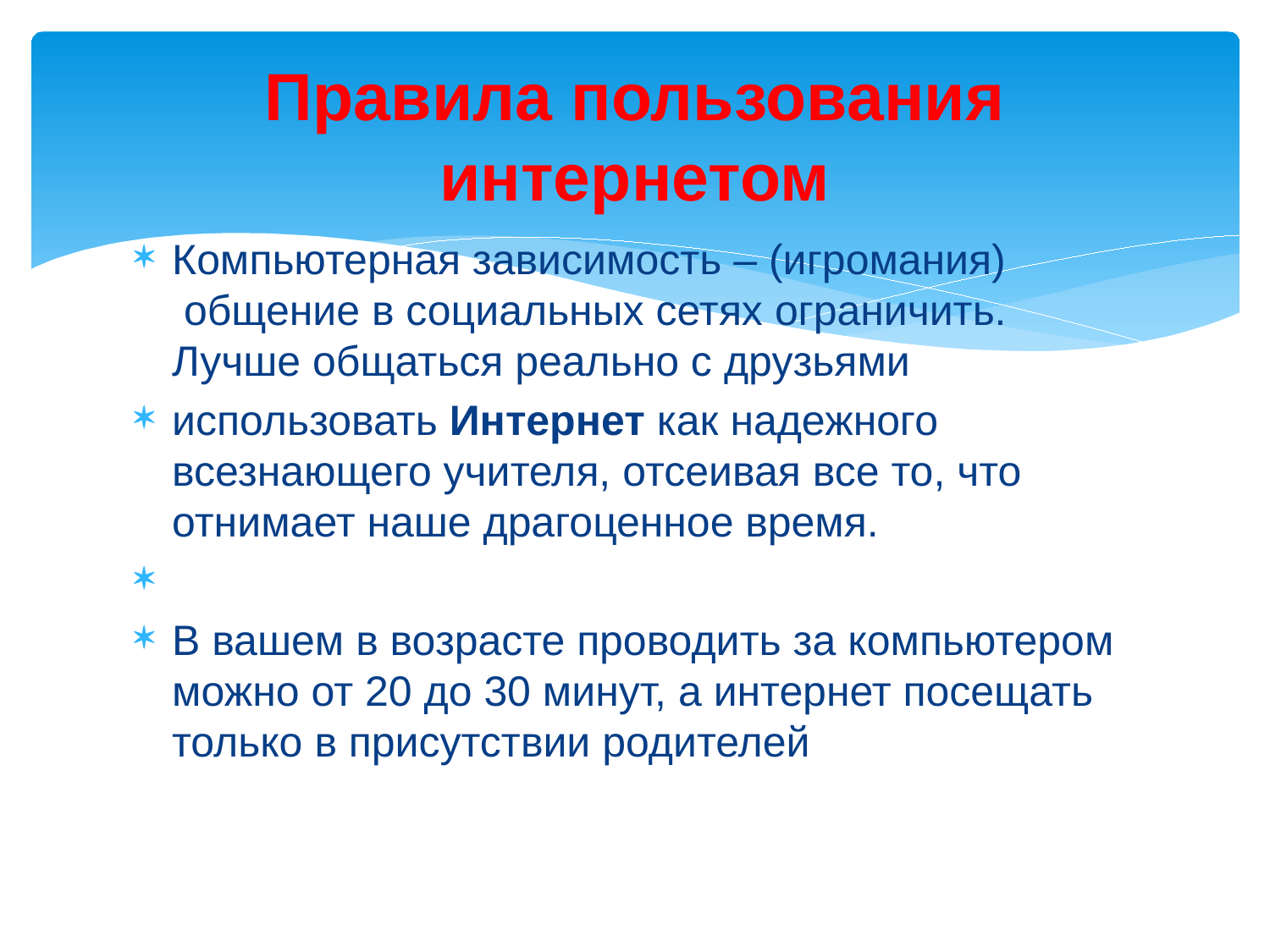

# Правила пользования интернетом
Компьютерная зависимость – (игромания)
 общение в социальных сетях ограничить. Лучше общаться реально с друзьями
использовать Интернет как надежного всезнающего учителя, отсеивая все то, что отнимает наше драгоценное время.

В вашем в возрасте проводить за компьютером можно от 20 до 30 минут, а интернет посещать только в присутствии родителей